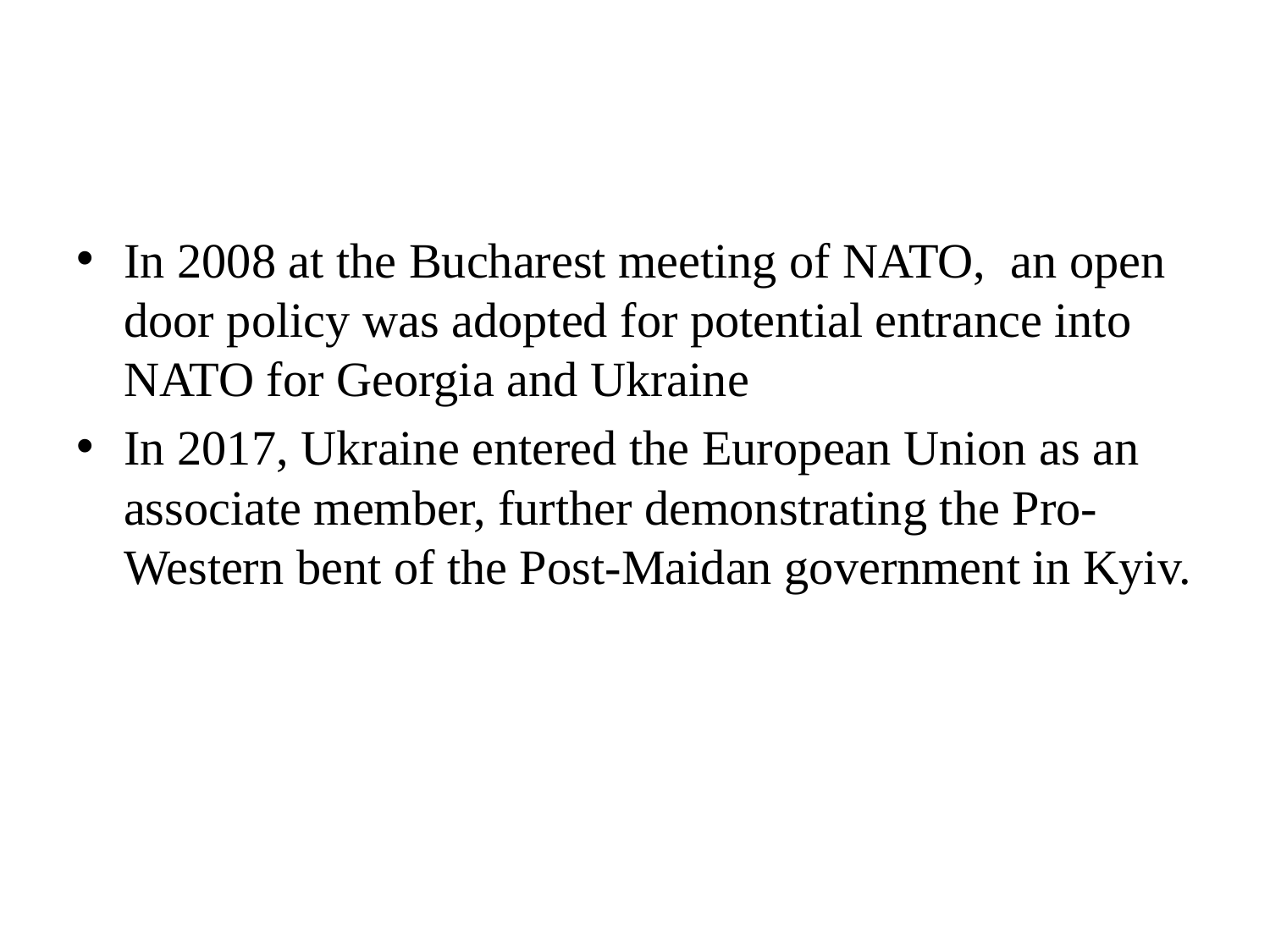

#
In 2008 at the Bucharest meeting of NATO,  an open door policy was adopted for potential entrance into NATO for Georgia and Ukraine
In 2017, Ukraine entered the European Union as an associate member, further demonstrating the Pro-Western bent of the Post-Maidan government in Kyiv.